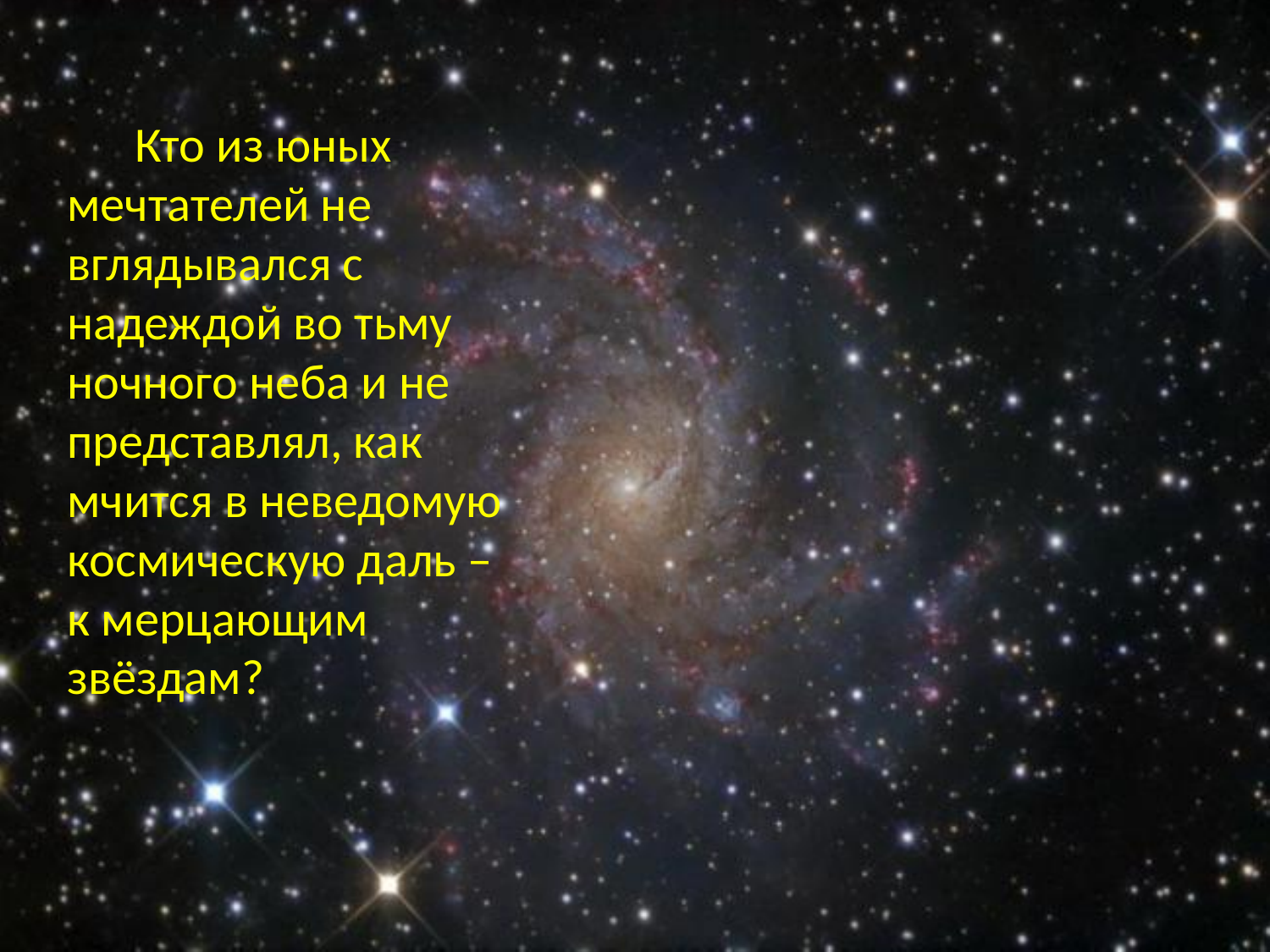

Кто из юных мечтателей не вглядывался с надеждой во тьму ночного неба и не представлял, как мчится в неведомую космическую даль – к мерцающим звёздам?